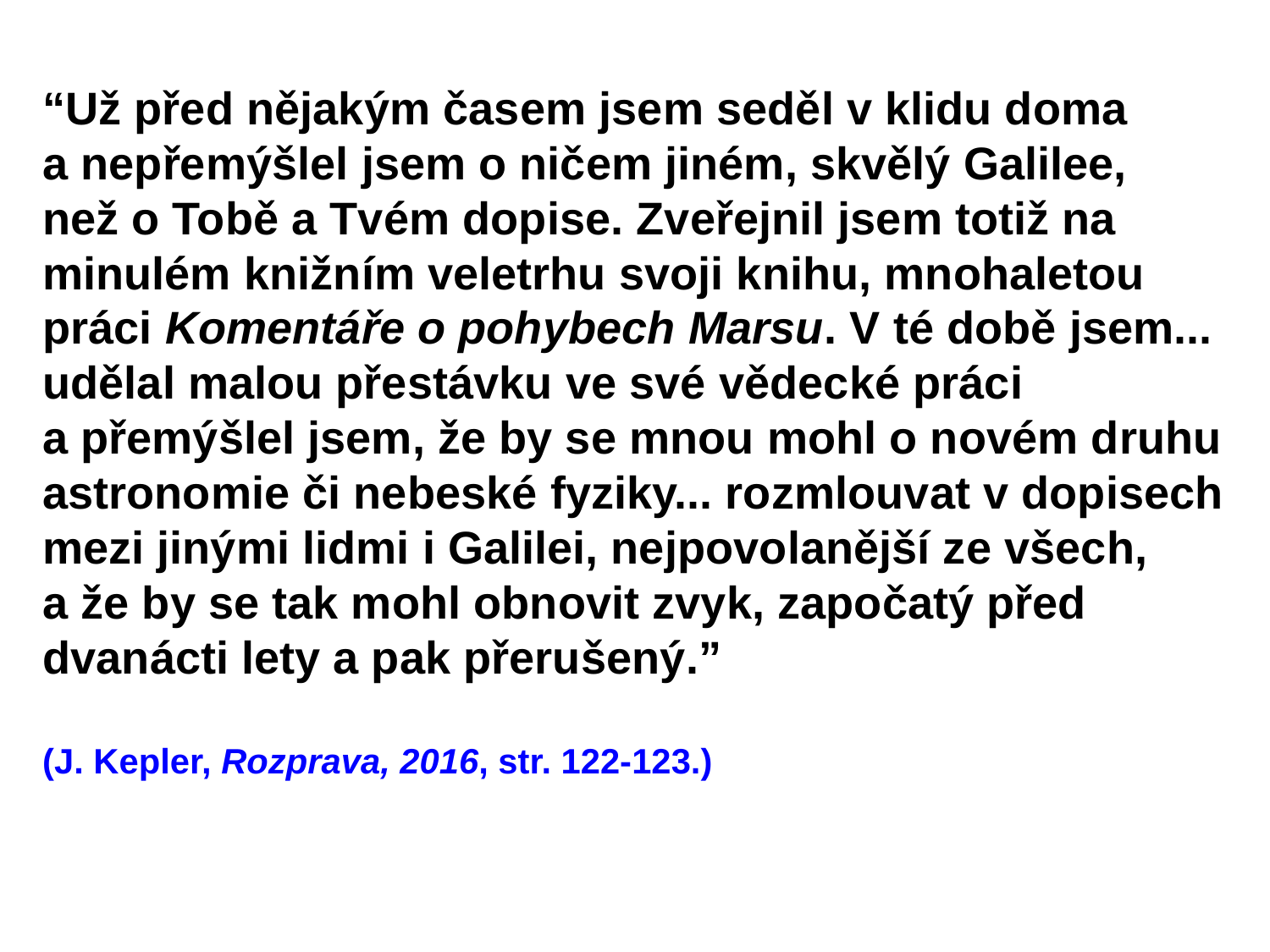

“Už před nějakým časem jsem seděl v klidu doma
a nepřemýšlel jsem o ničem jiném, skvělý Galilee,
než o Tobě a Tvém dopise. Zveřejnil jsem totiž na
minulém knižním veletrhu svoji knihu, mnohaletou
práci Komentáře o pohybech Marsu. V té době jsem...
udělal malou přestávku ve své vědecké práci
a přemýšlel jsem, že by se mnou mohl o novém druhu
astronomie či nebeské fyziky... rozmlouvat v dopisech
mezi jinými lidmi i Galilei, nejpovolanější ze všech,
a že by se tak mohl obnovit zvyk, započatý před
dvanácti lety a pak přerušený.”

(J. Kepler, Rozprava, 2016, str. 122-123.)